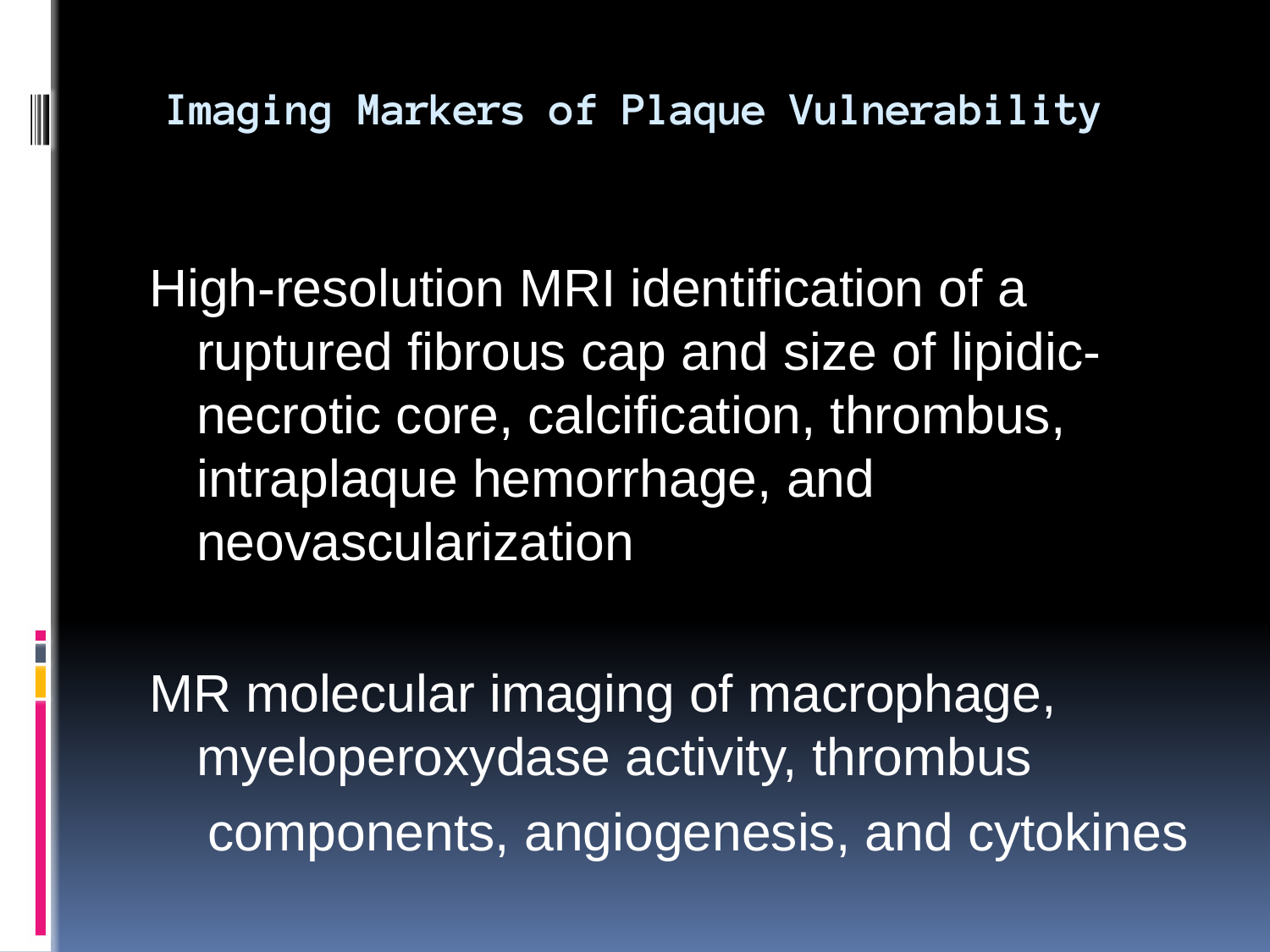

# Imaging Markers of Plaque Vulnerability
High-resolution MRI identification of a ruptured fibrous cap and size of lipidic-necrotic core, calcification, thrombus, intraplaque hemorrhage, and neovascularization

MR molecular imaging of macrophage, myeloperoxydase activity, thrombus
    components, angiogenesis, and cytokines